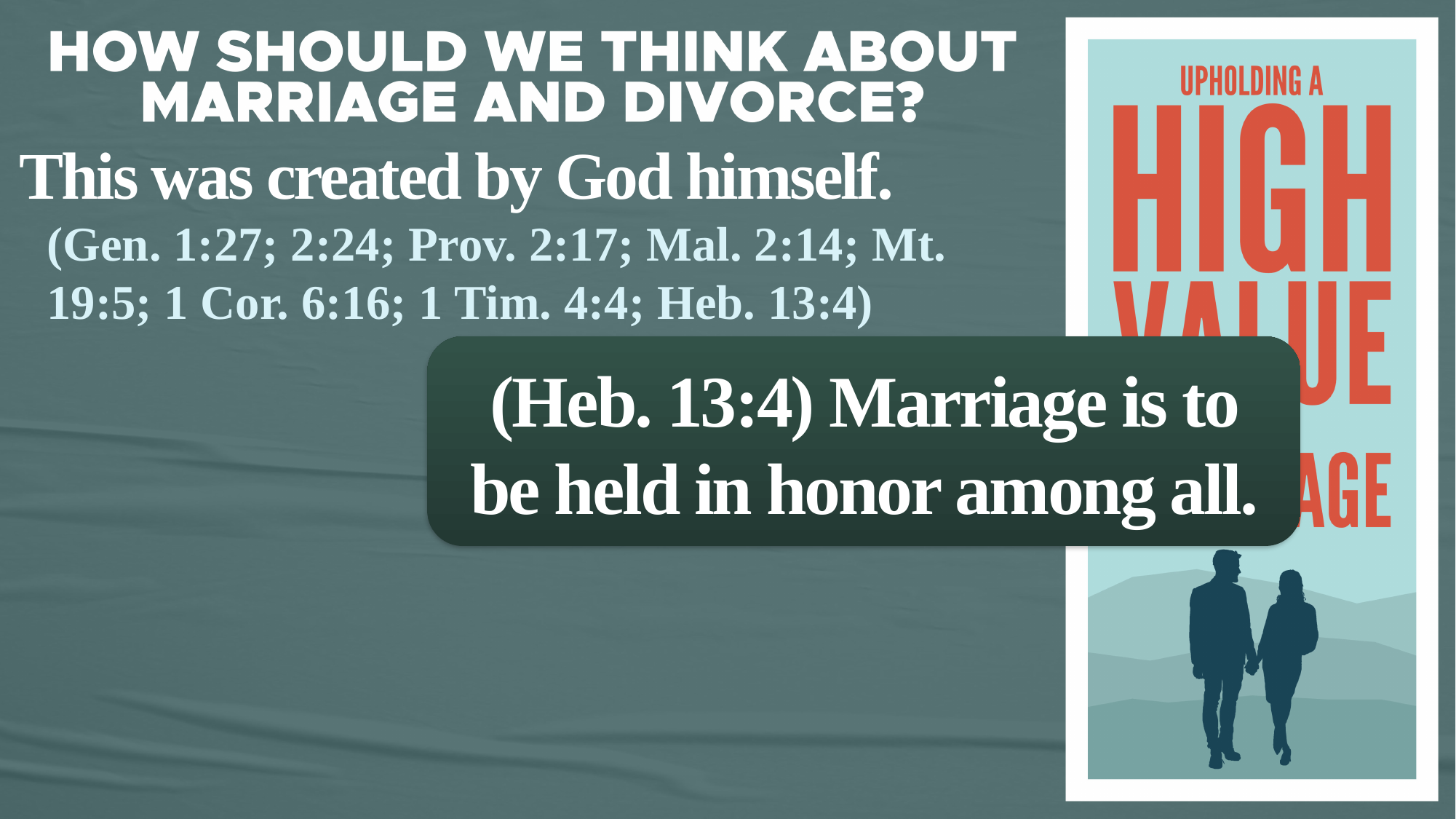

This was created by God himself.
(Gen. 1:27; 2:24; Prov. 2:17; Mal. 2:14; Mt. 19:5; 1 Cor. 6:16; 1 Tim. 4:4; Heb. 13:4)
(Heb. 13:4) Marriage is to be held in honor among all.